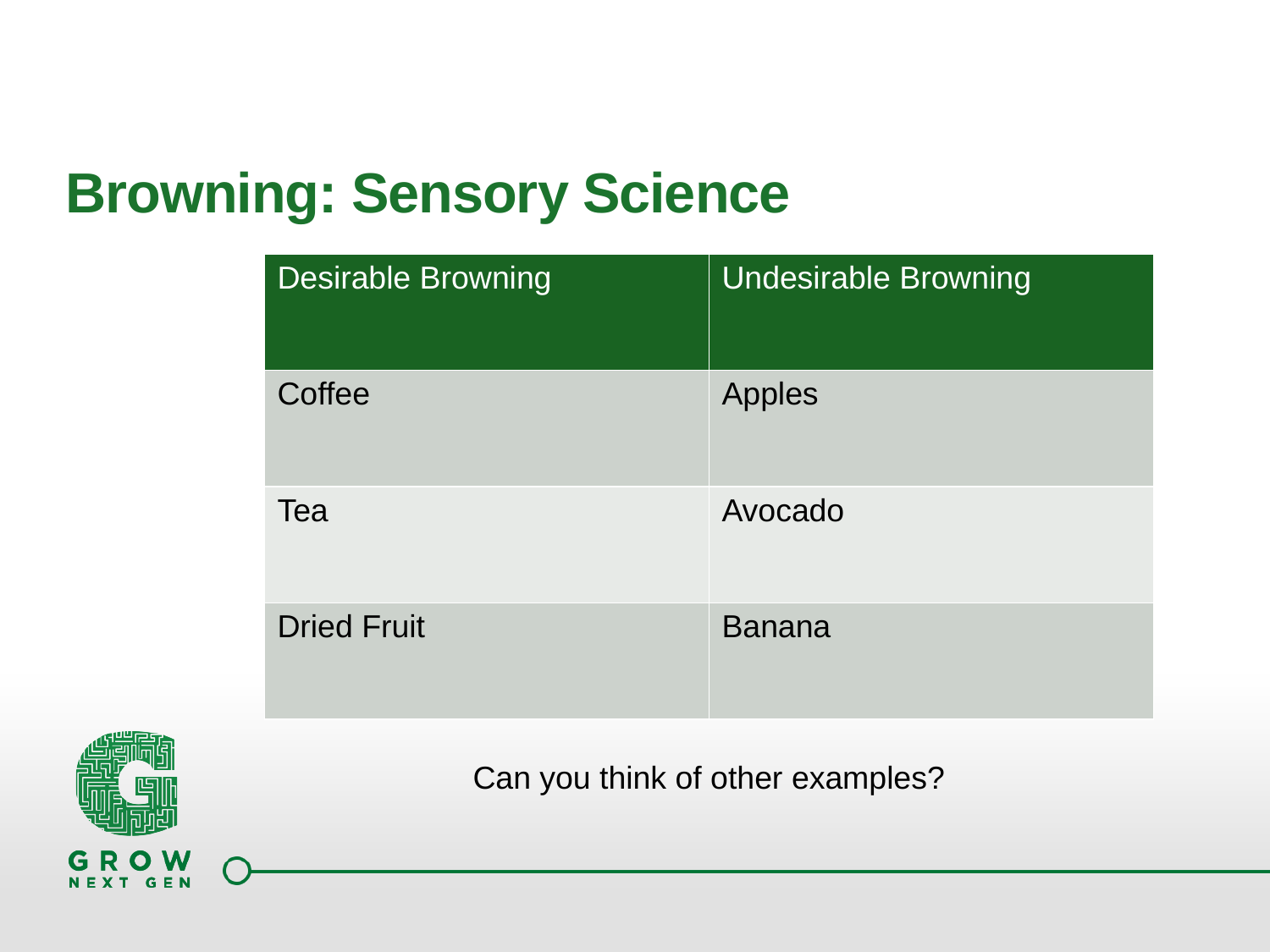

# Browning: Sensory Science
| Desirable Browning | Undesirable Browning |
| --- | --- |
| Coffee | Apples |
| Tea | Avocado |
| Dried Fruit | Banana |
Can you think of other examples?